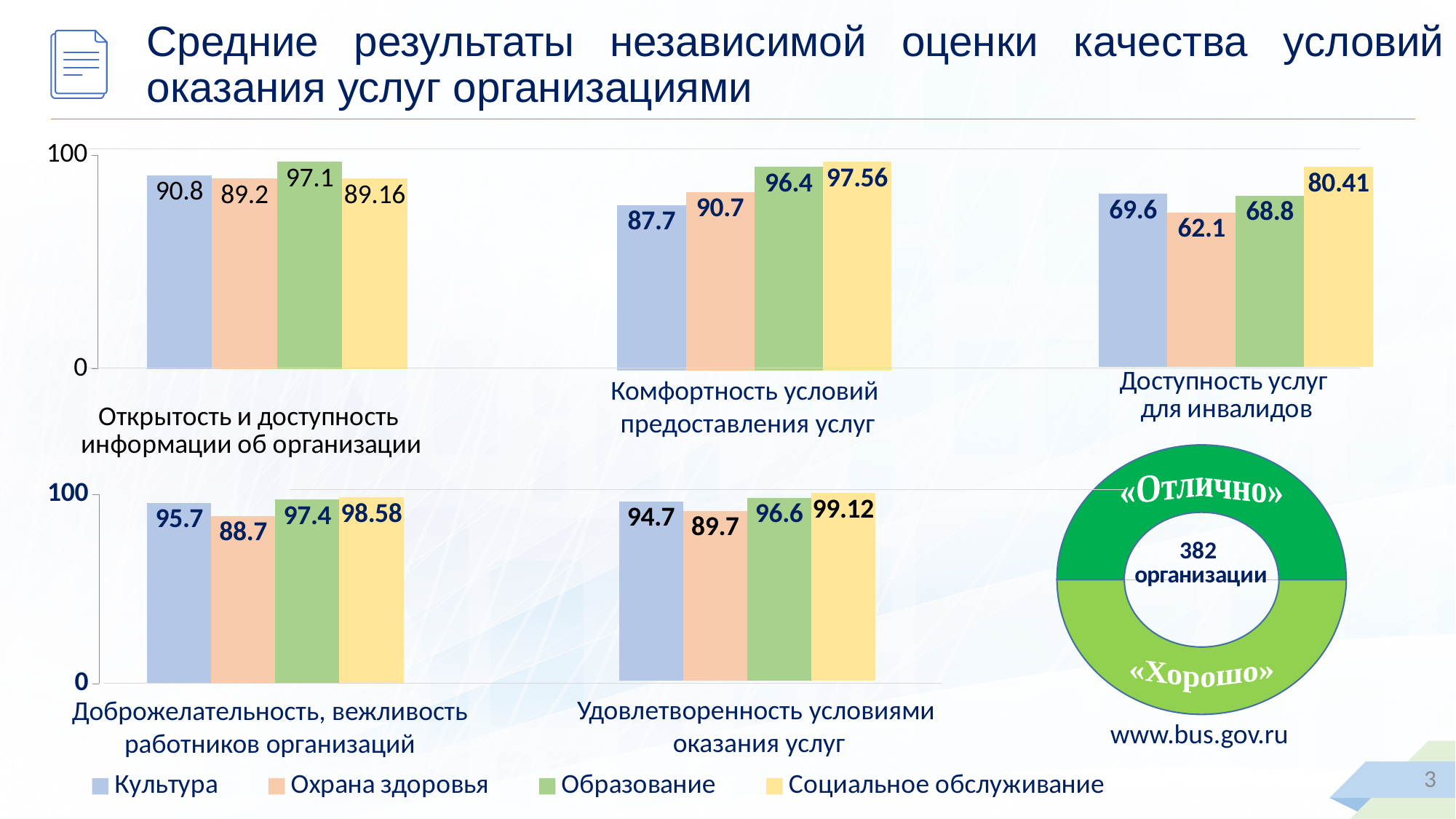

Средние результаты независимой оценки качества условий оказания услуг организациями

### Chart

| Category | Культура | Охрана здоровья | Образование | Социальное обслуживание |
|---|---|---|---|---|
| Открытость и доступность информации об организации | 90.8 | 89.2 | 97.1 | 89.16 |

### Chart

| Category | Культура | Охрана здоровья | Образование | Социальное обслуживание |
|---|---|---|---|---|
| Доступность услуг для инвалидов | 69.6 | 62.1 | 68.8 | 80.41 |

### Chart

| Category | Культура | Охрана здоровья | Образование | Социальное обслуживание |
|---|---|---|---|---|
| Комфортность условий предоставления услуг, в том числе время ожидания предоставления услуг | 87.7 | 90.7 | 96.4 | 97.56 |
Комфортность условий
предоставления услуг

### Chart

| Category | Культура | Охрана здоровья | Образование | Социальное обслуживание |
|---|---|---|---|---|
| Удовлетворенность условиями оказания услуг | 94.7 | 89.7 | 96.6 | 99.12 |

### Chart

| Category | Культура | Охрана здоровья | Образование | Социальное обслуживание |
|---|---|---|---|---|
| Доброжелательность, вежливость работников организаций | 95.7 | 88.7 | 97.4 | 98.58 |
Удовлетворенность условиями
оказания услуг
Доброжелательность, вежливость работников организаций
www.bus.gov.ru
3